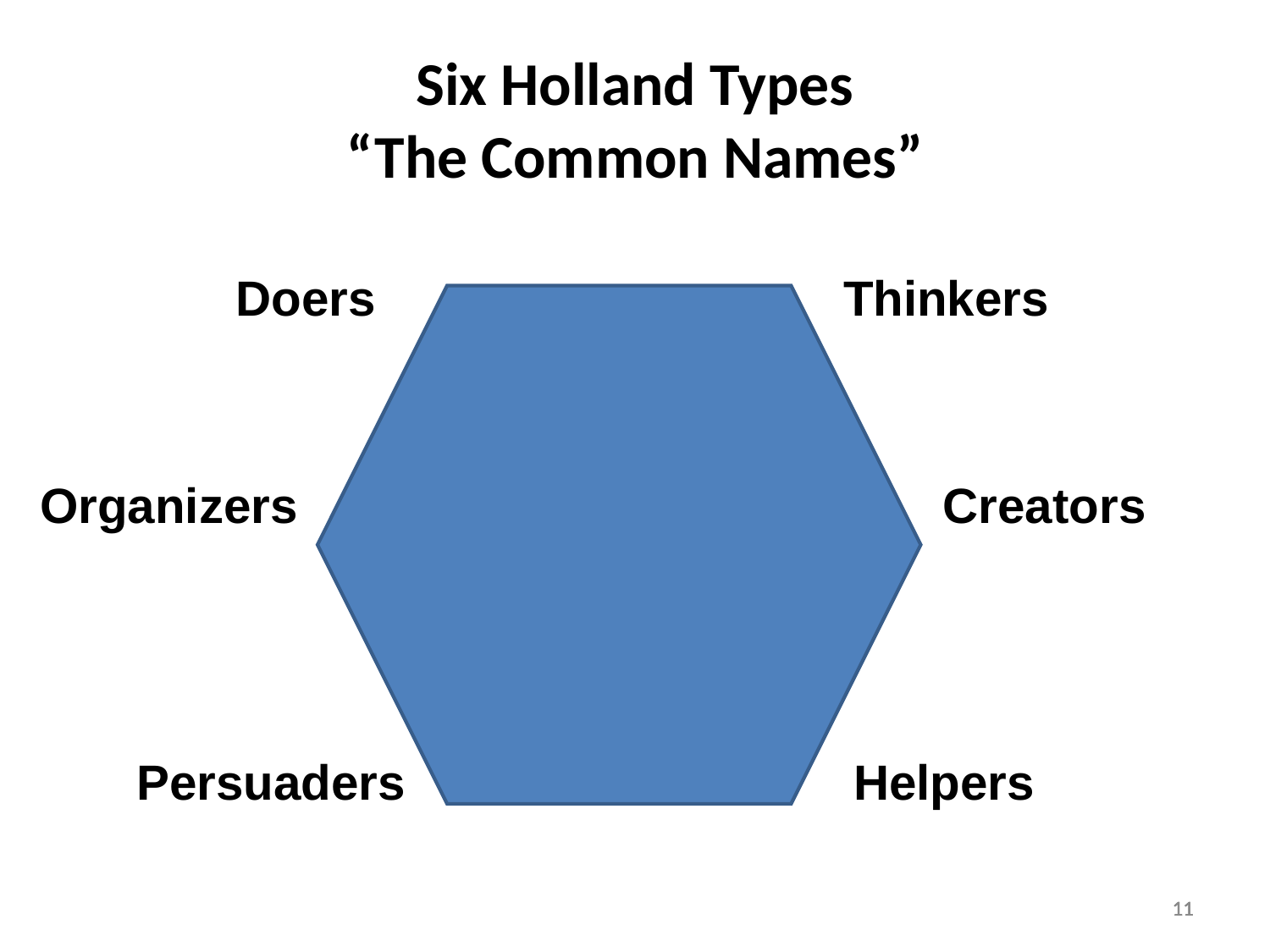

# Six Holland Types “The Common Names”
	       Doers				     Thinkers

  Organizers					   Creators

         Persuaders		               Helpers

11
11
11
11
11